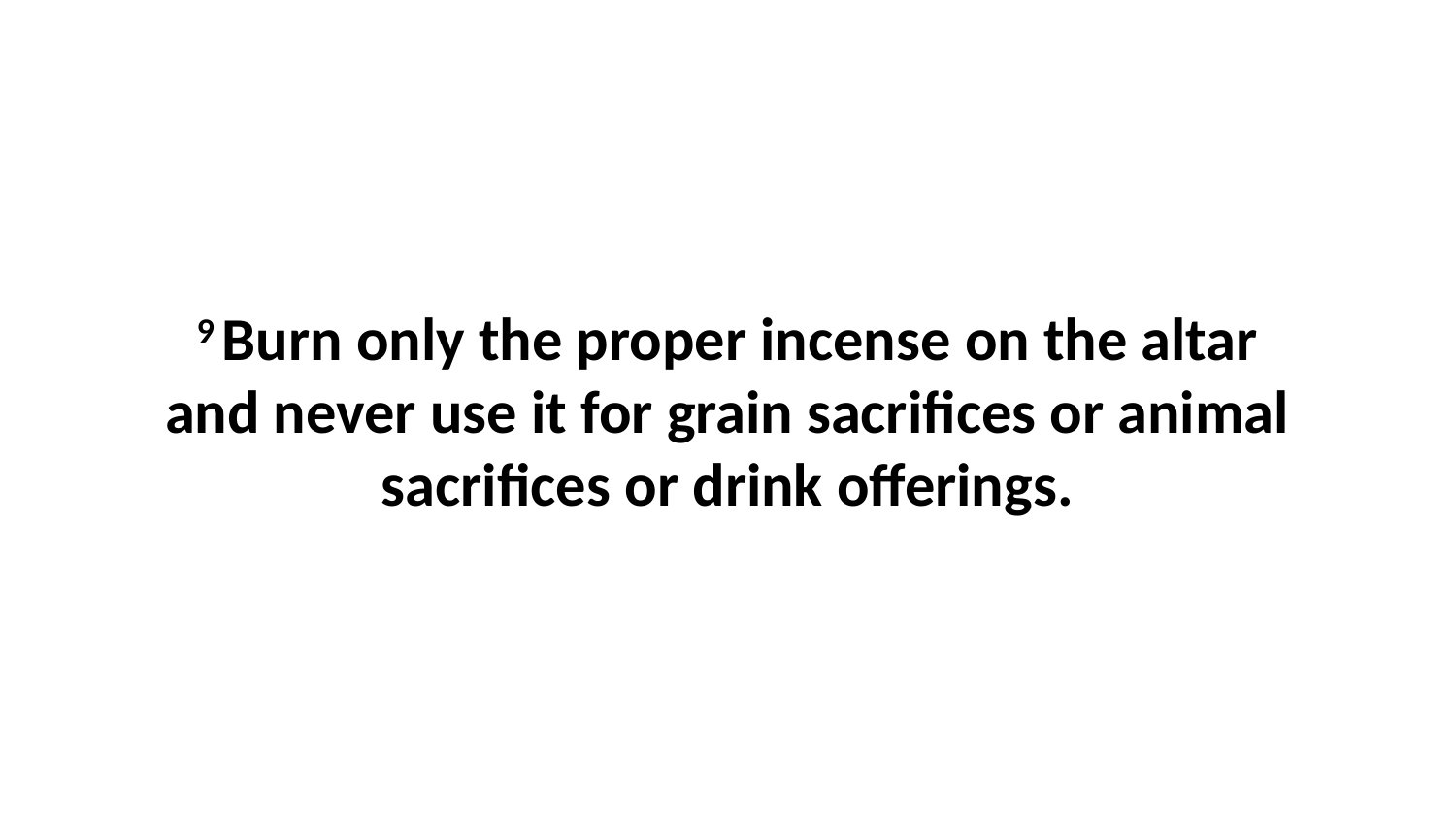

9 Burn only the proper incense on the altar and never use it for grain sacrifices or animal sacrifices or drink offerings.